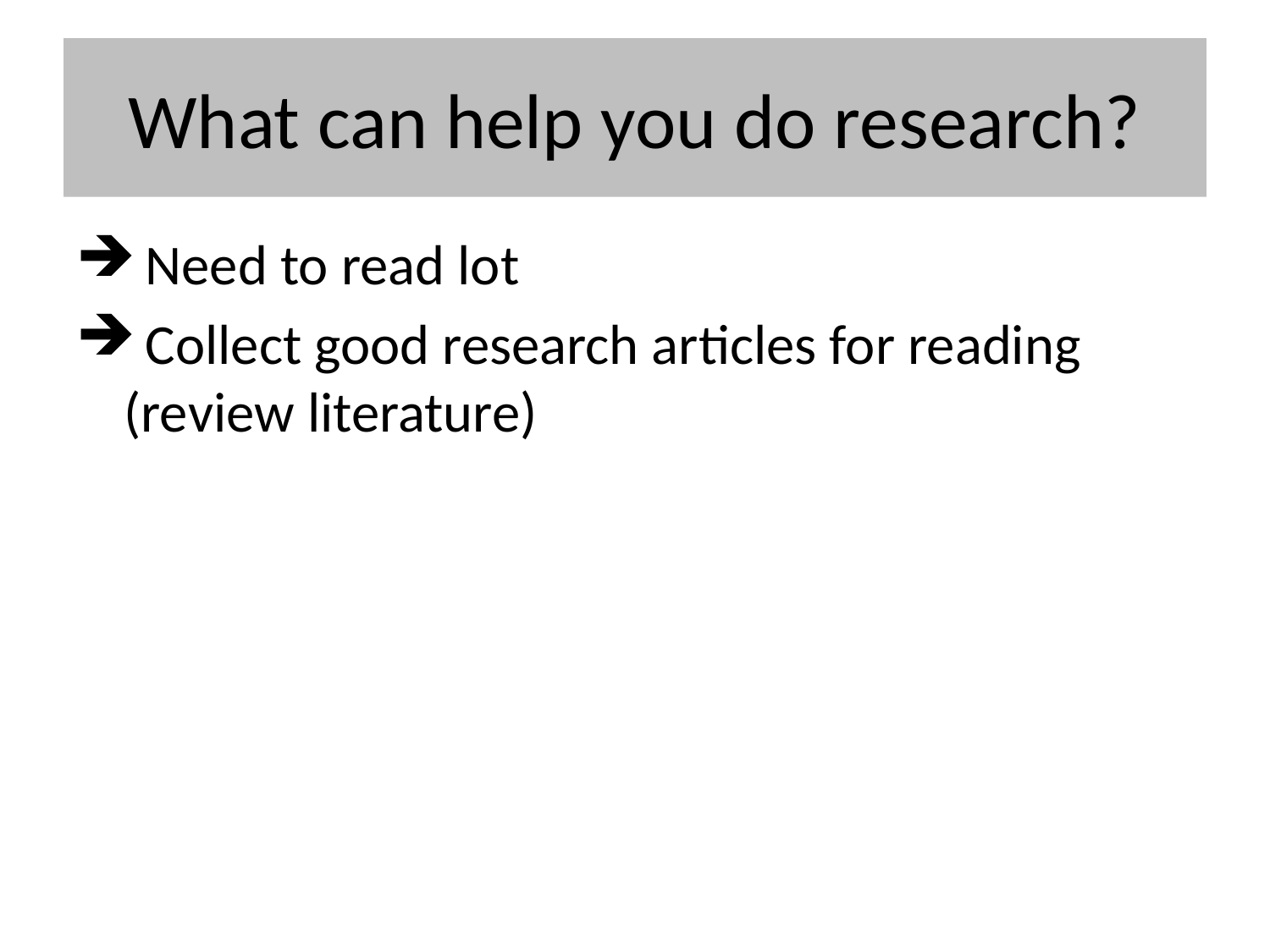

# What can help you do research?
 Need to read lot
 Collect good research articles for reading (review literature)